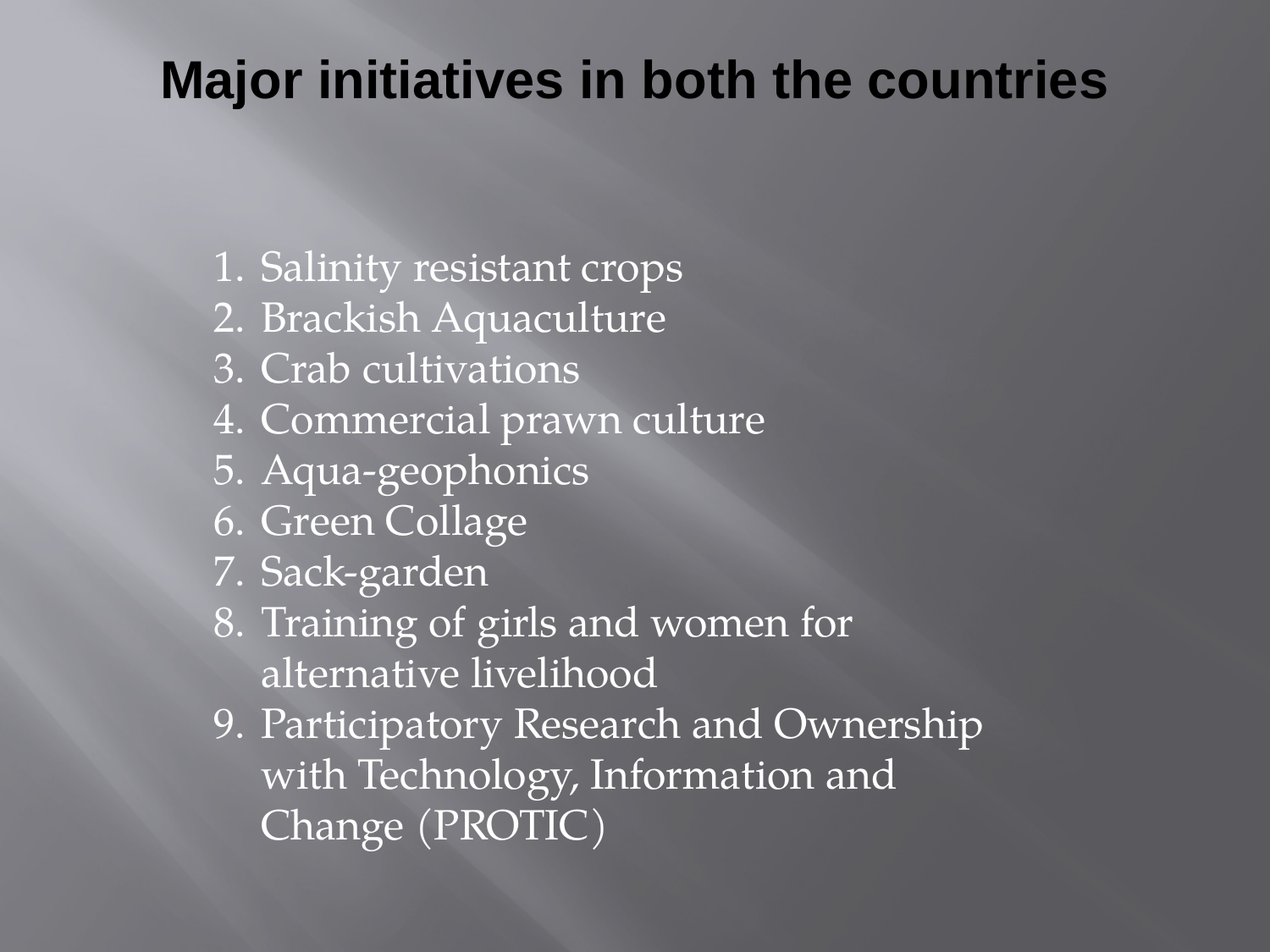

# Major initiatives in both the countries
Salinity resistant crops
Brackish Aquaculture
Crab cultivations
Commercial prawn culture
Aqua-geophonics
Green Collage
Sack-garden
Training of girls and women for alternative livelihood
Participatory Research and Ownership with Technology, Information and Change (PROTIC)